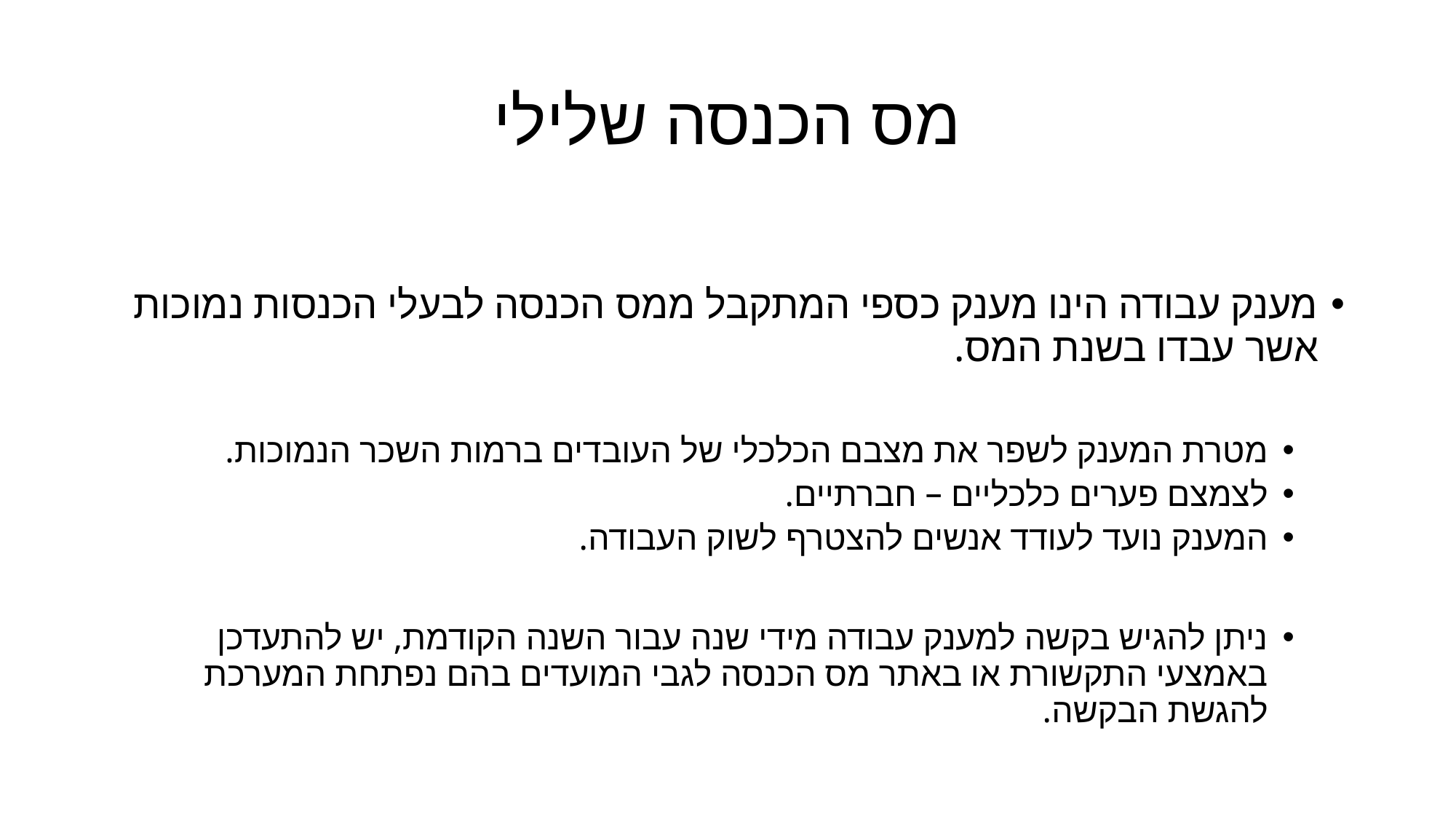

# מס הכנסה שלילי

מענק עבודה הינו מענק כספי המתקבל ממס הכנסה לבעלי הכנסות נמוכות אשר עבדו בשנת המס.

מטרת המענק לשפר את מצבם הכלכלי של העובדים ברמות השכר הנמוכות.
לצמצם פערים כלכליים – חברתיים.
המענק נועד לעודד אנשים להצטרף לשוק העבודה.

ניתן להגיש בקשה למענק עבודה מידי שנה עבור השנה הקודמת, יש להתעדכן באמצעי התקשורת או באתר מס הכנסה לגבי המועדים בהם נפתחת המערכת להגשת הבקשה.